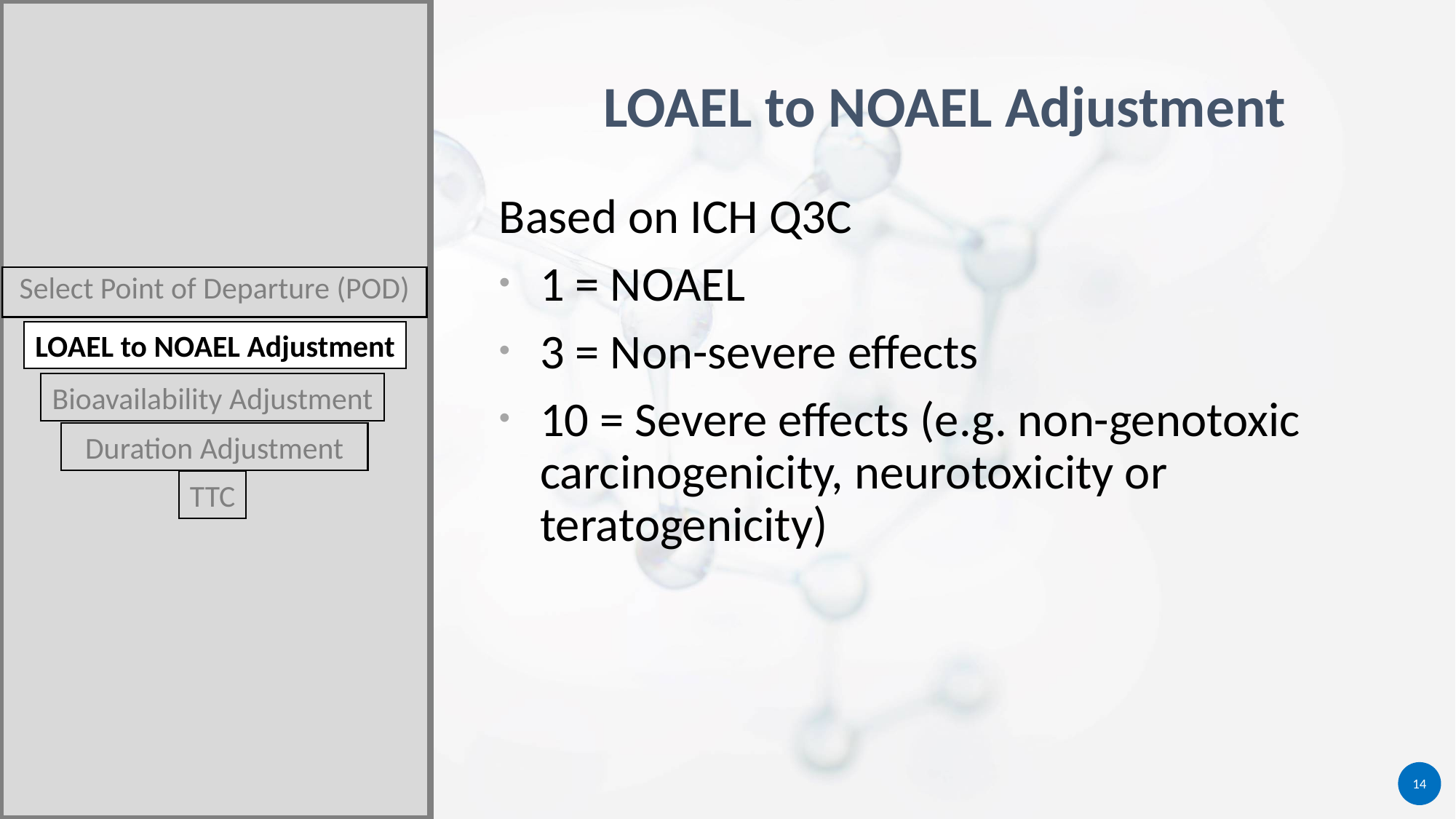

LOAEL to NOAEL Adjustment
Based on ICH Q3C
1 = NOAEL
3 = Non-severe effects
10 = Severe effects (e.g. non-genotoxic carcinogenicity, neurotoxicity or teratogenicity)
Select Point of Departure (POD)
LOAEL to NOAEL Adjustment
Bioavailability Adjustment
Duration Adjustment
TTC